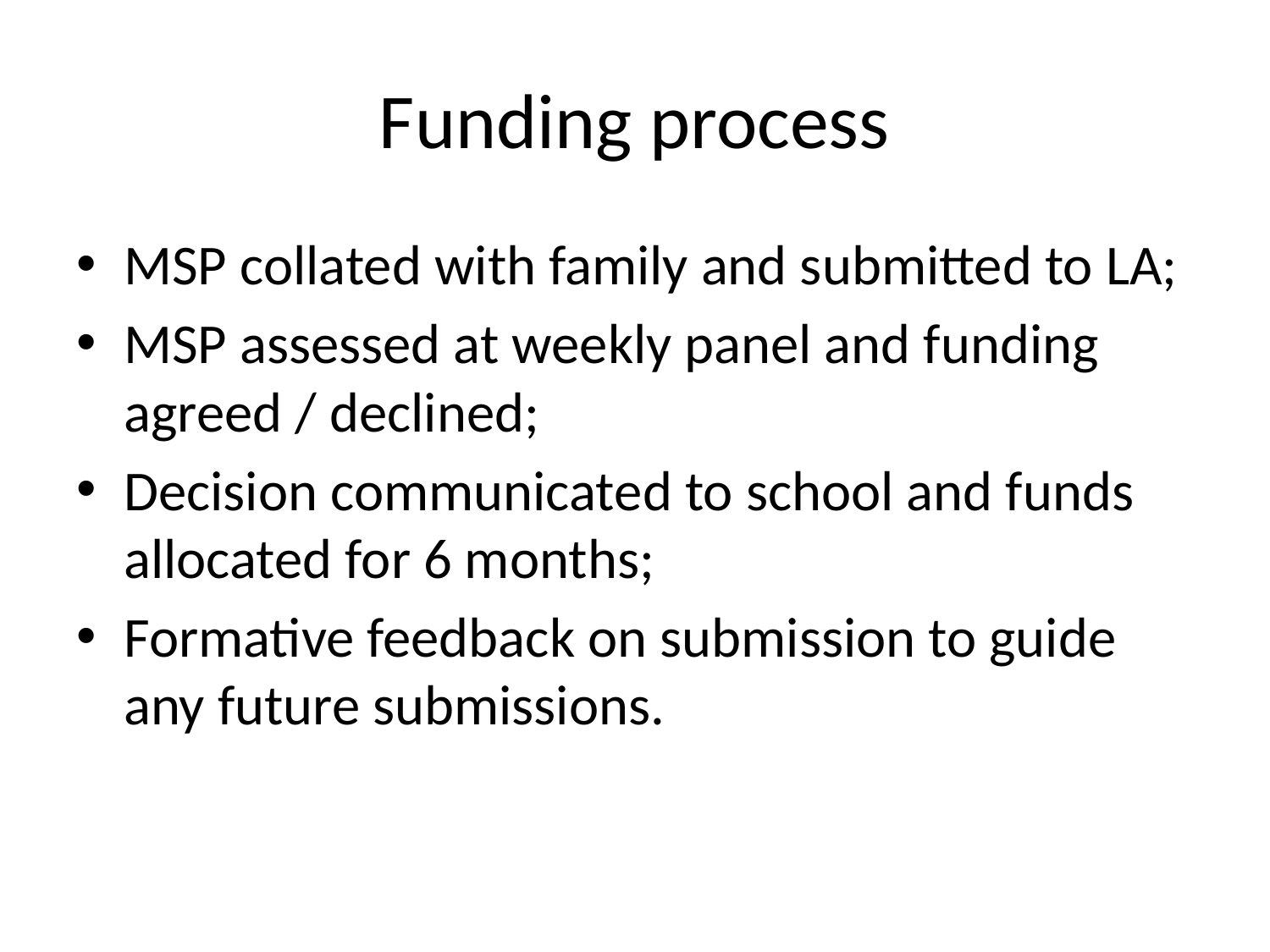

# Funding process
MSP collated with family and submitted to LA;
MSP assessed at weekly panel and funding agreed / declined;
Decision communicated to school and funds allocated for 6 months;
Formative feedback on submission to guide any future submissions.